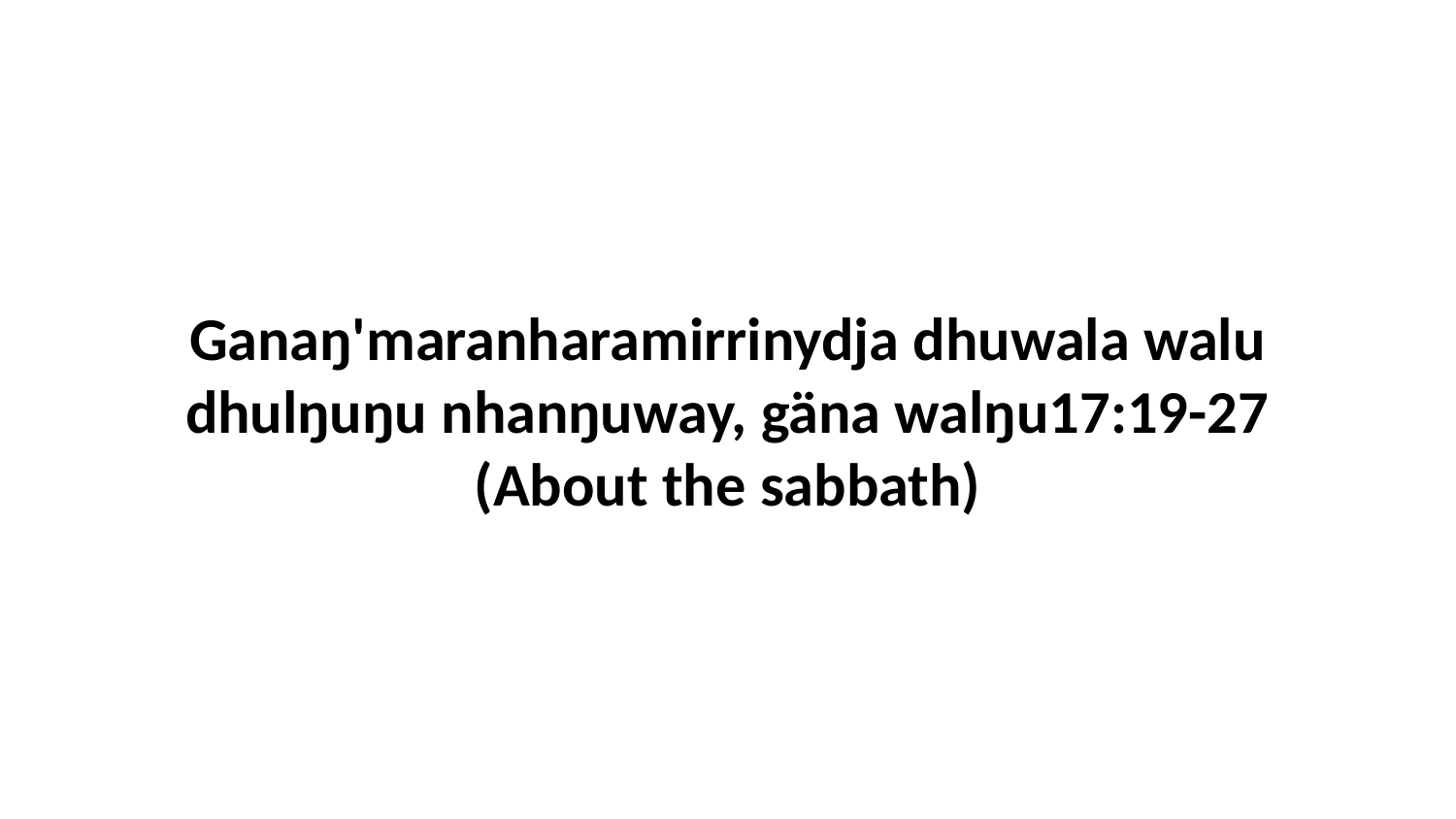

Ganaŋ'maranharamirrinydja dhuwala walu dhulŋuŋu nhanŋuway, gäna walŋu17:19-27 (About the sabbath)